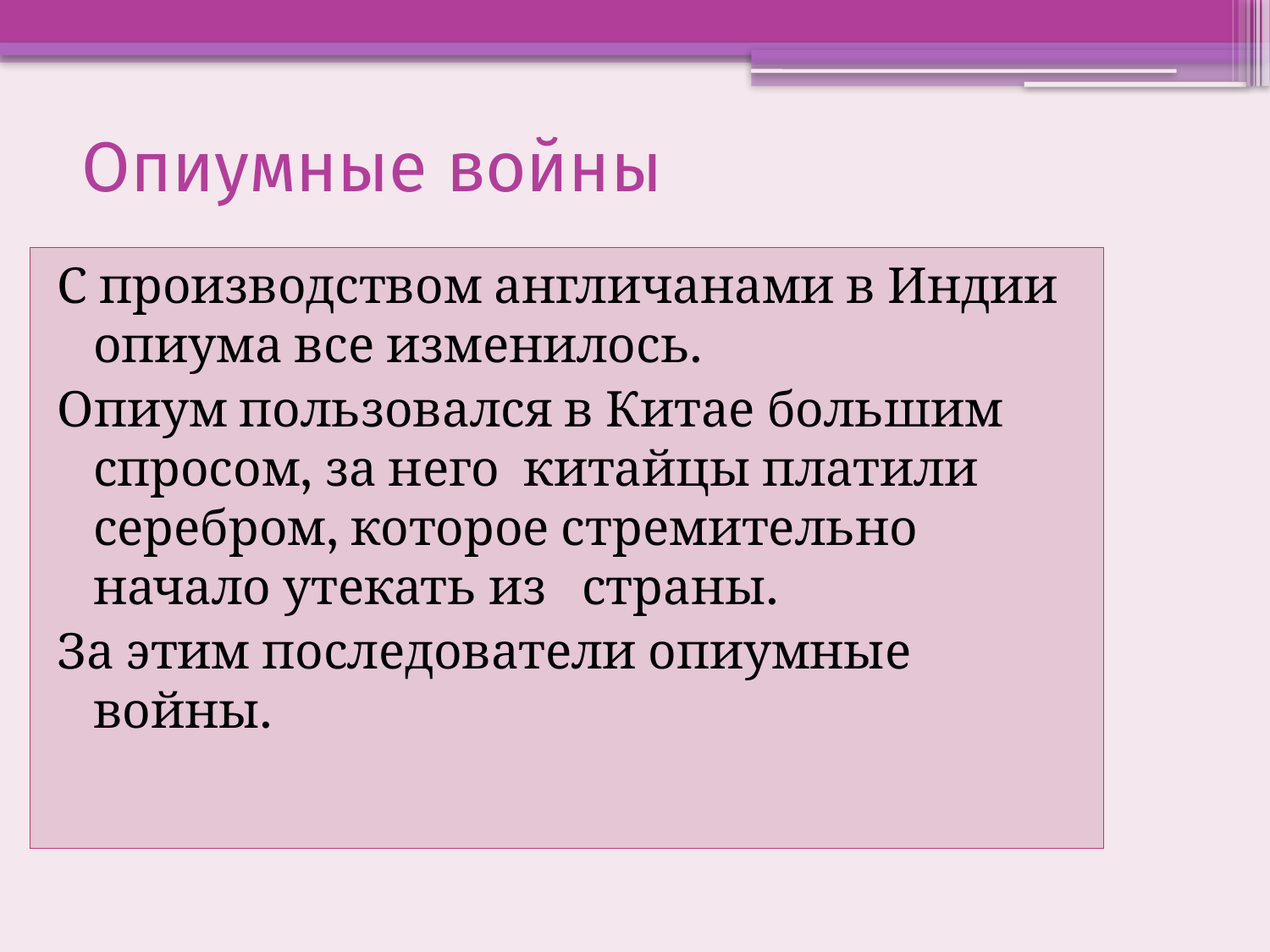

# Опиумные войны
С производством англичанами в Индии опиума все изменилось.
Опиум пользовался в Китае большим спросом, за него  китайцы платили серебром, которое стремительно начало утекать из   страны.
За этим последователи опиумные войны.